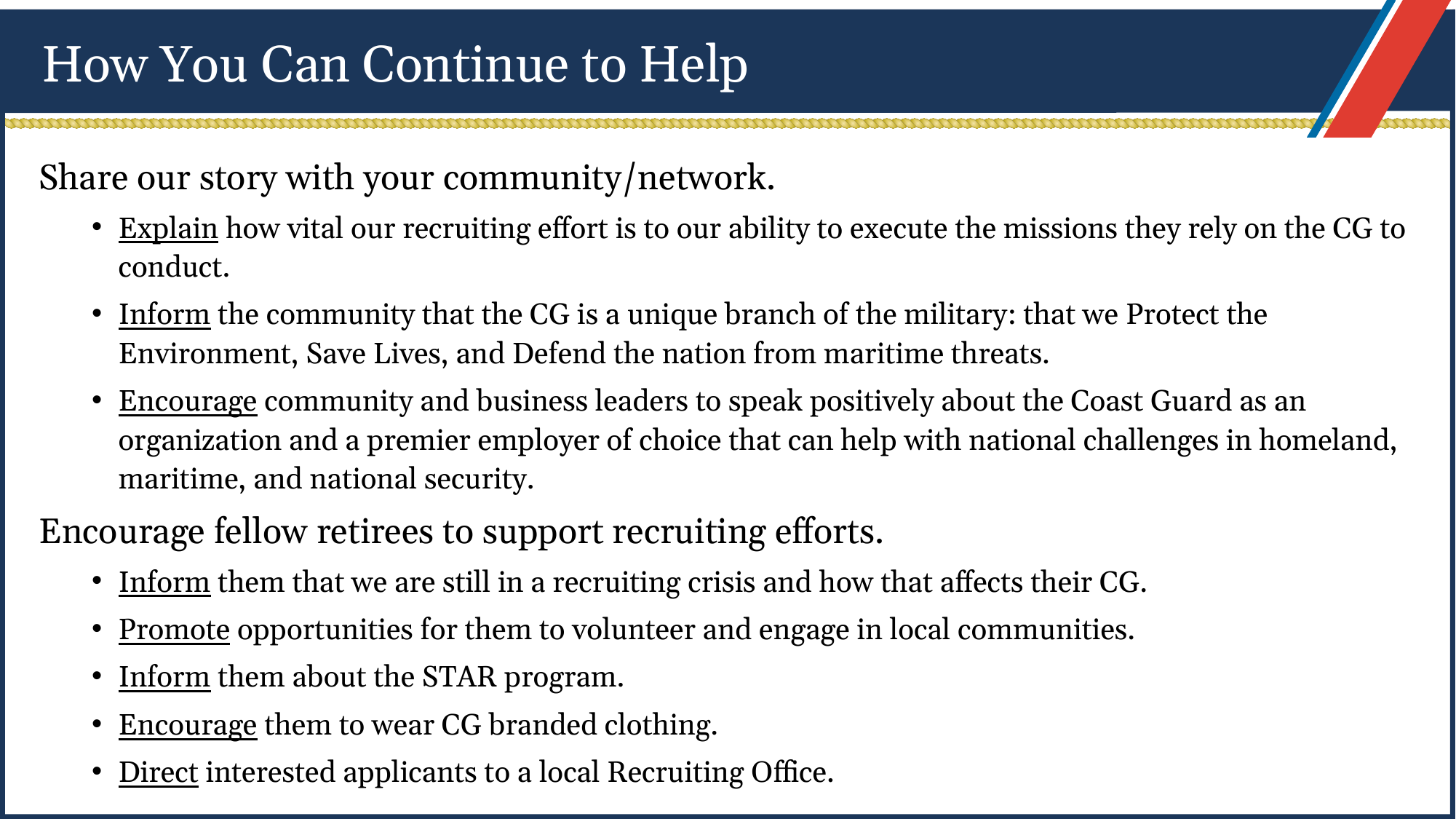

# How You Can Continue to Help
Share our story with your community/network.
Explain how vital our recruiting effort is to our ability to execute the missions they rely on the CG to conduct.
Inform the community that the CG is a unique branch of the military: that we Protect the Environment, Save Lives, and Defend the nation from maritime threats.
Encourage community and business leaders to speak positively about the Coast Guard as an organization and a premier employer of choice that can help with national challenges in homeland, maritime, and national security.
Encourage fellow retirees to support recruiting efforts.
Inform them that we are still in a recruiting crisis and how that affects their CG.
Promote opportunities for them to volunteer and engage in local communities.
Inform them about the STAR program.
Encourage them to wear CG branded clothing.
Direct interested applicants to a local Recruiting Office.